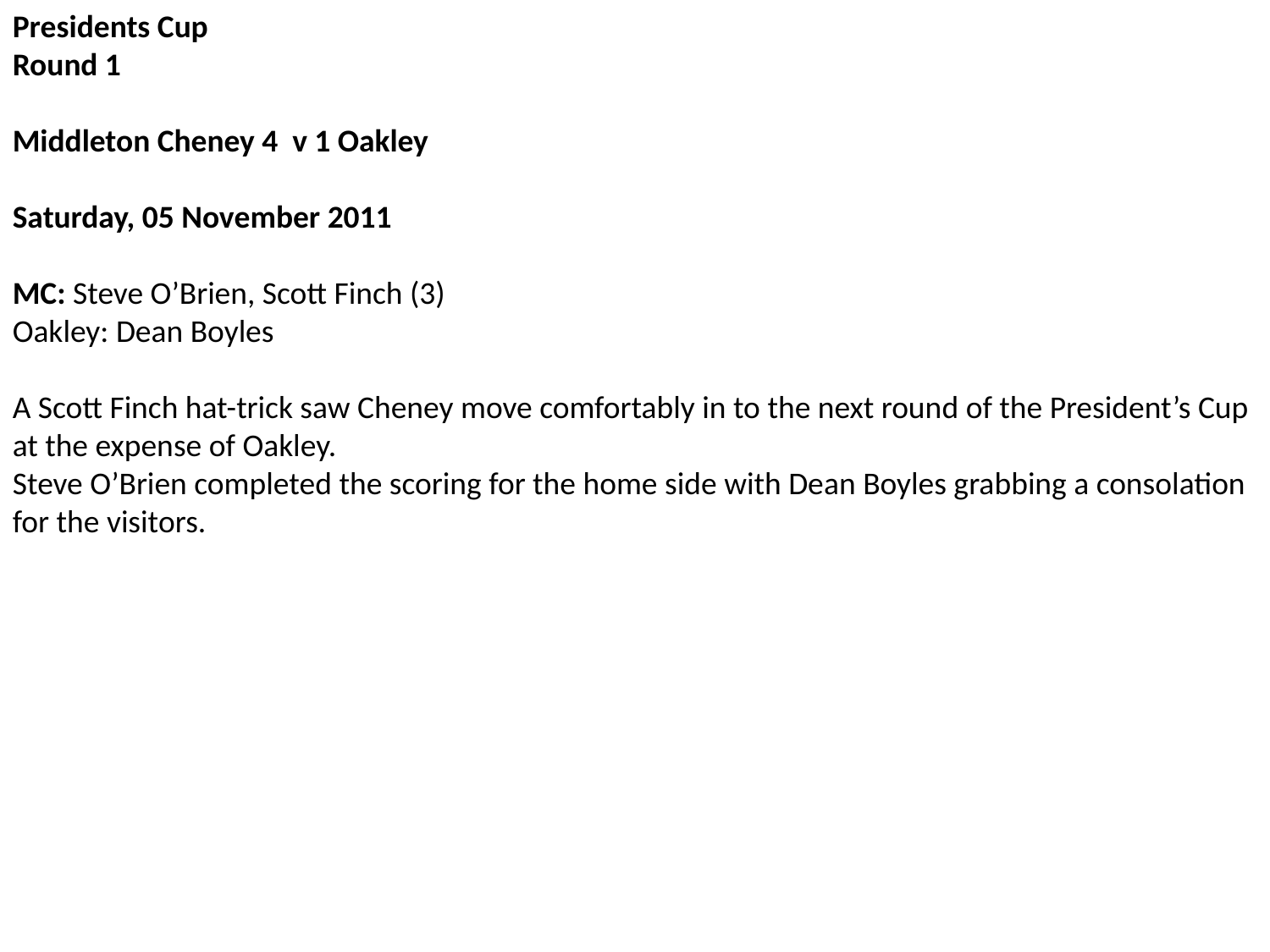

Presidents Cup
Round 1
Middleton Cheney 4  v 1 Oakley
Saturday, 05 November 2011
MC: Steve O’Brien, Scott Finch (3)
Oakley: Dean Boyles

A Scott Finch hat-trick saw Cheney move comfortably in to the next round of the President’s Cup at the expense of Oakley.
Steve O’Brien completed the scoring for the home side with Dean Boyles grabbing a consolation for the visitors.